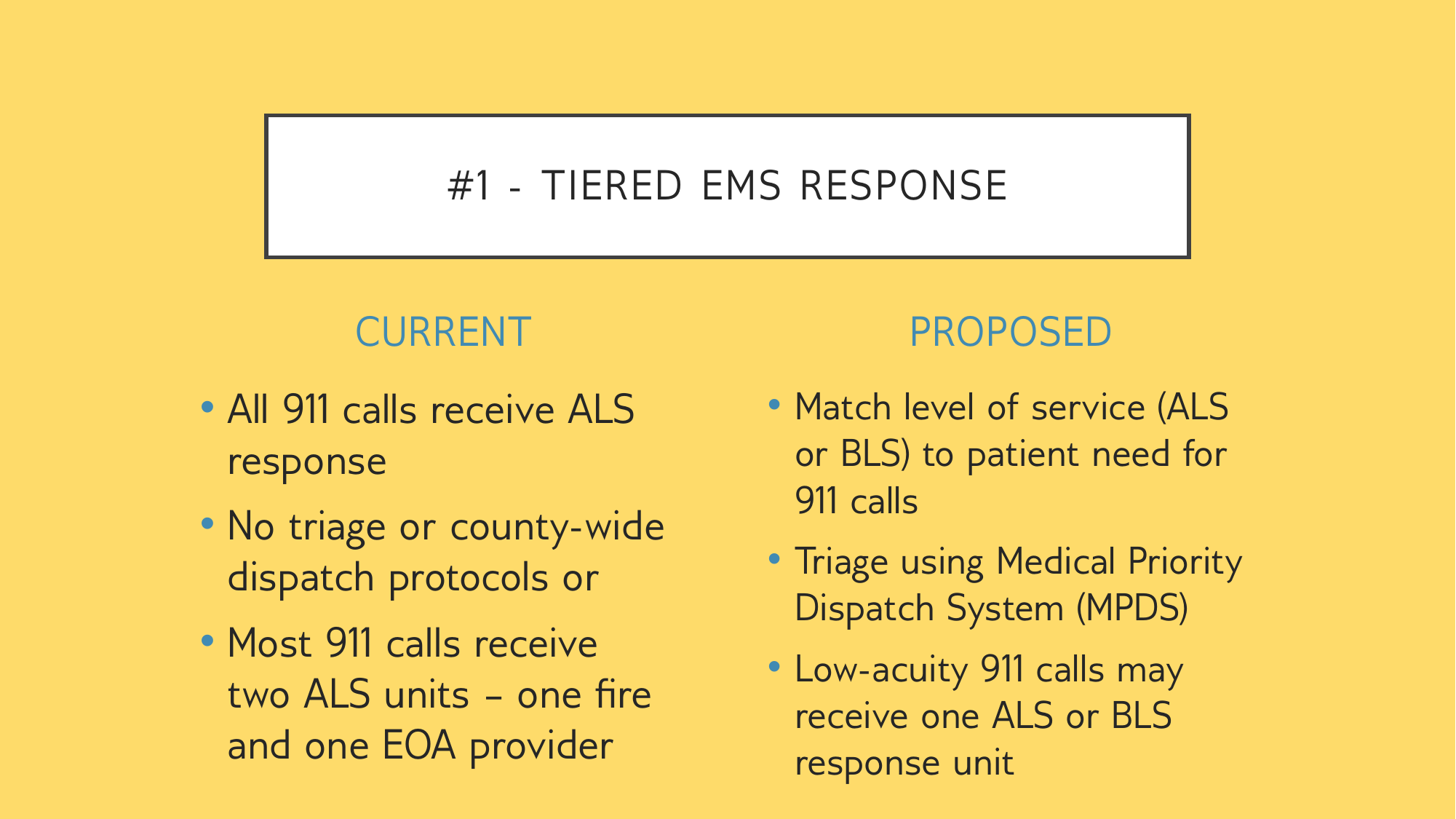

# #1 - Tiered EMS Response
Current
Proposed
Match level of service (ALS or BLS) to patient need for 911 calls
Triage using Medical Priority Dispatch System (MPDS)
Low-acuity 911 calls may receive one ALS or BLS response unit
All 911 calls receive ALS response
No triage or county-wide dispatch protocols or
Most 911 calls receive two ALS units – one fire and one EOA provider